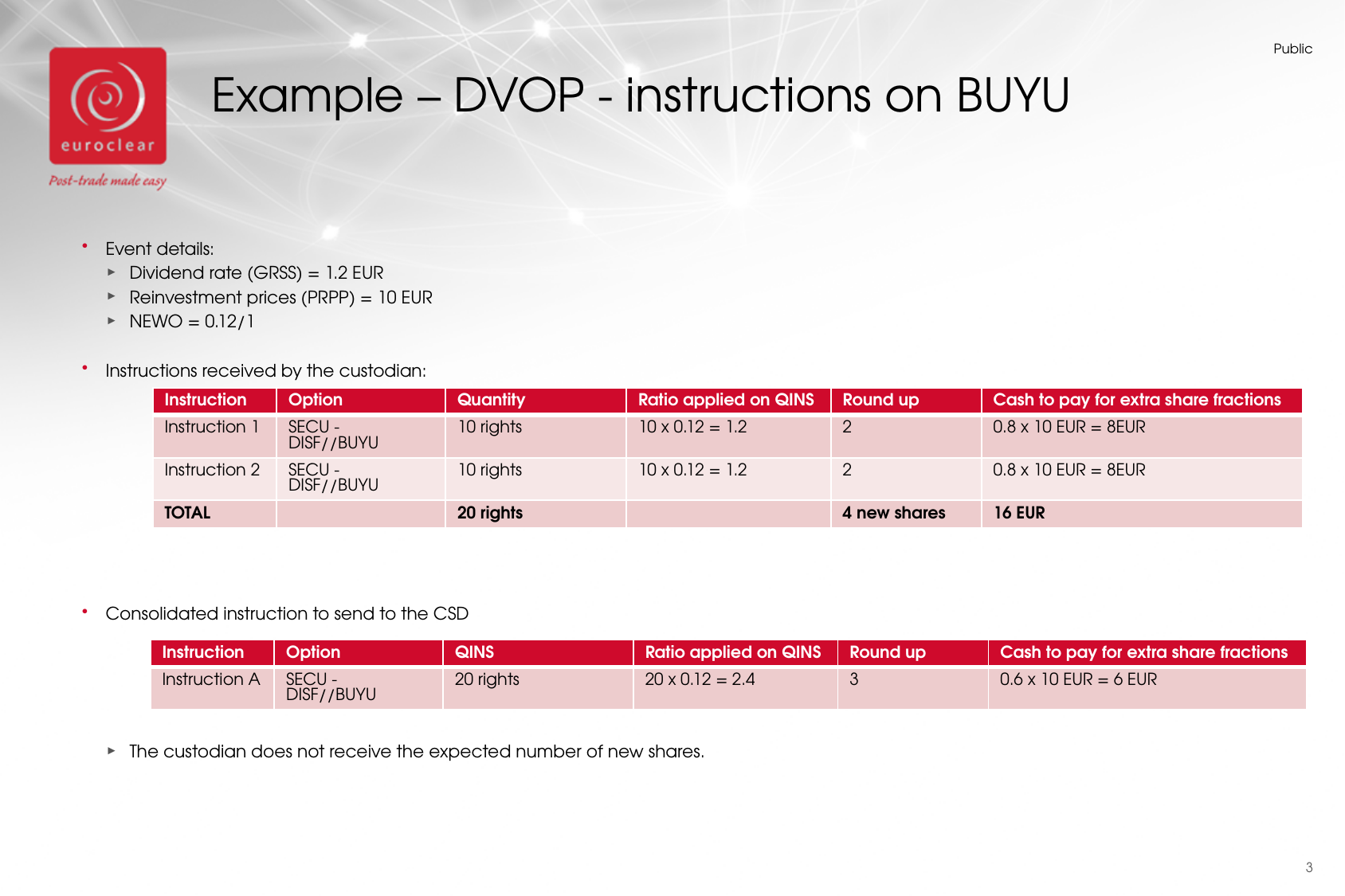

# Example – DVOP - instructions on BUYU
Event details:
Dividend rate (GRSS) = 1.2 EUR
Reinvestment prices (PRPP) = 10 EUR
NEWO = 0.12/1

Instructions received by the custodian:

Consolidated instruction to send to the CSD

The custodian does not receive the expected number of new shares.

| Instruction | Option | Quantity | Ratio applied on QINS | Round up | Cash to pay for extra share fractions |
| --- | --- | --- | --- | --- | --- |
| Instruction 1 | SECU - DISF//BUYU | 10 rights | 10 x 0.12 = 1.2 | 2 | 0.8 x 10 EUR = 8EUR |
| Instruction 2 | SECU - DISF//BUYU | 10 rights | 10 x 0.12 = 1.2 | 2 | 0.8 x 10 EUR = 8EUR |
| TOTAL |  | 20 rights |  | 4 new shares | 16 EUR |
| Instruction | Option | QINS | Ratio applied on QINS | Round up | Cash to pay for extra share fractions |
| --- | --- | --- | --- | --- | --- |
| Instruction A | SECU - DISF//BUYU | 20 rights | 20 x 0.12 = 2.4 | 3 | 0.6 x 10 EUR = 6 EUR |
3